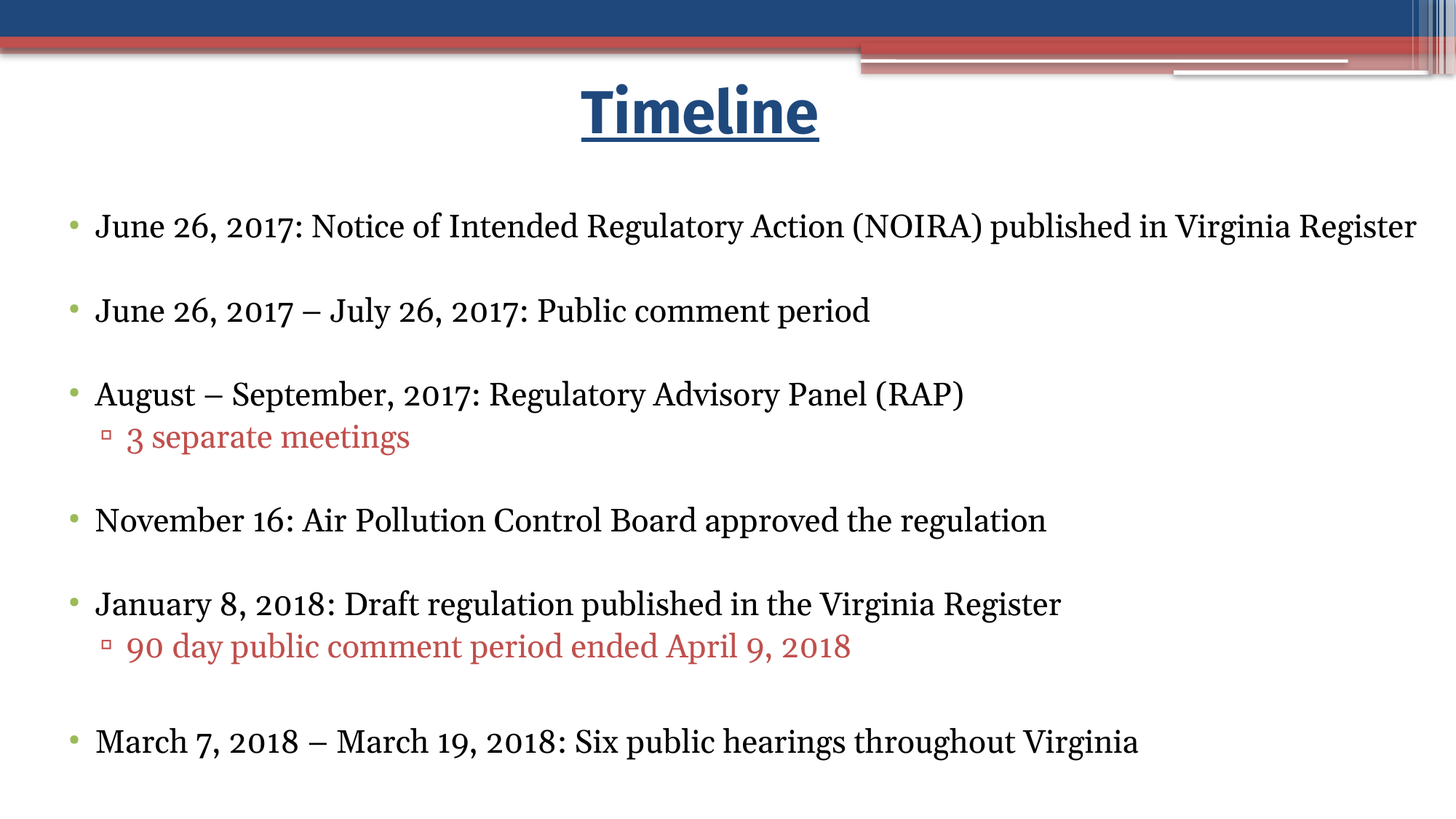

# Timeline
June 26, 2017: Notice of Intended Regulatory Action (NOIRA) published in Virginia Register

June 26, 2017 – July 26, 2017: Public comment period

August – September, 2017: Regulatory Advisory Panel (RAP)
3 separate meetings

November 16: Air Pollution Control Board approved the regulation

January 8, 2018: Draft regulation published in the Virginia Register
90 day public comment period ended April 9, 2018

March 7, 2018 – March 19, 2018: Six public hearings throughout Virginia